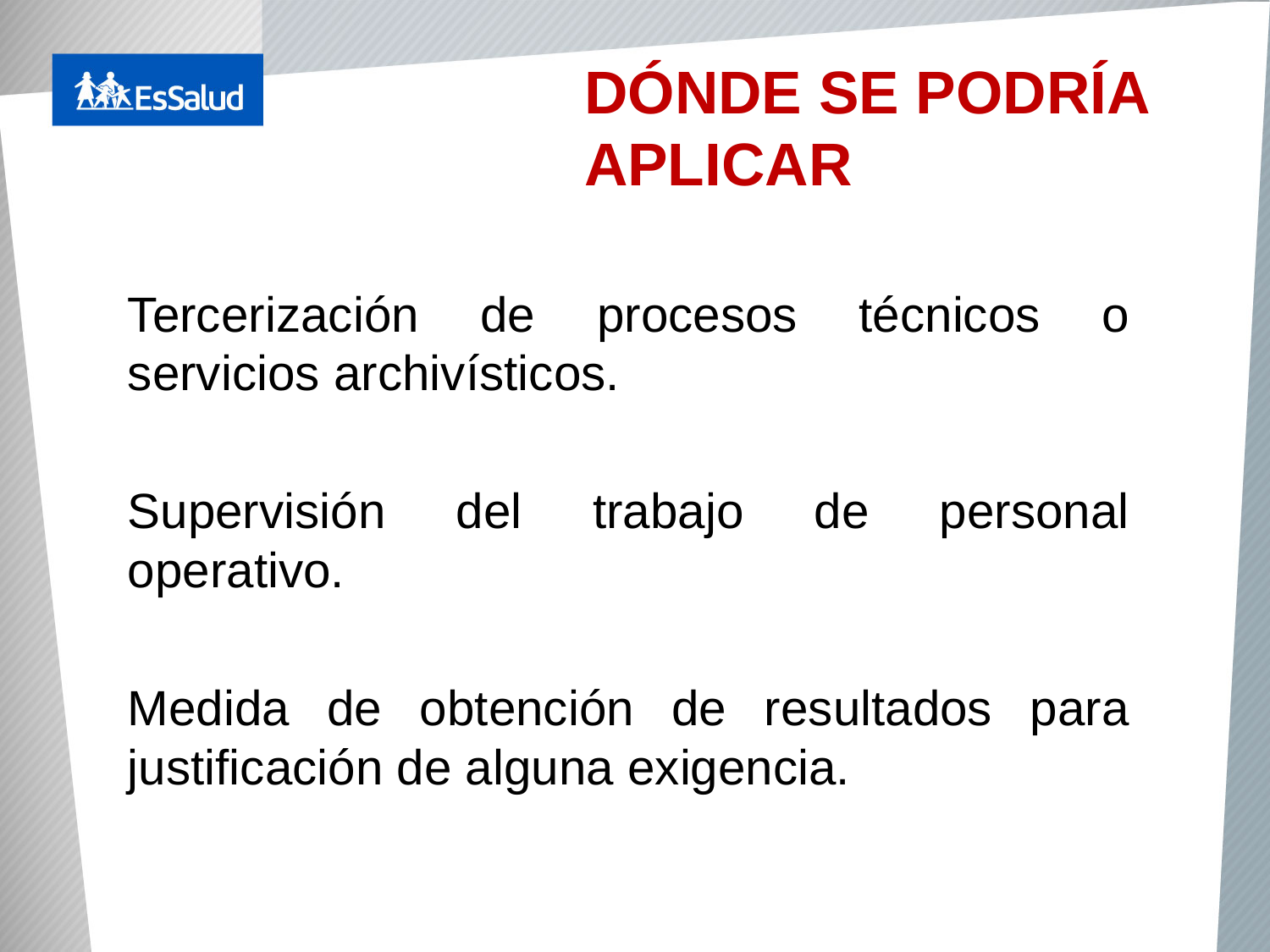

DÓNDE SE PODRÍA APLICAR
Tercerización de procesos técnicos o servicios archivísticos.

Supervisión del trabajo de personal operativo.

Medida de obtención de resultados para justificación de alguna exigencia.